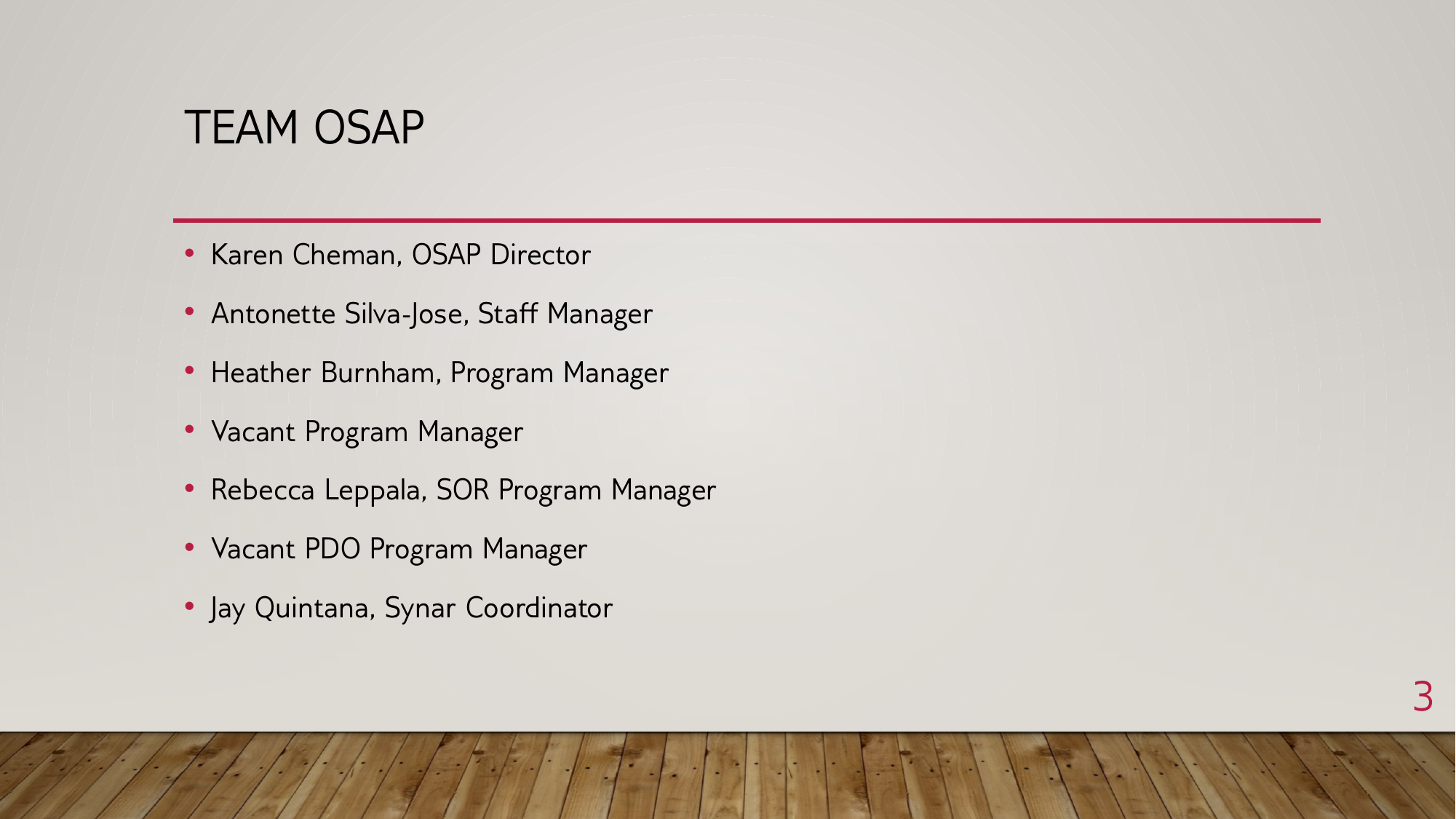

# Team OSAP
Karen Cheman, OSAP Director
Antonette Silva-Jose, Staff Manager
Heather Burnham, Program Manager
Vacant Program Manager
Rebecca Leppala, SOR Program Manager
Vacant PDO Program Manager
Jay Quintana, Synar Coordinator
3